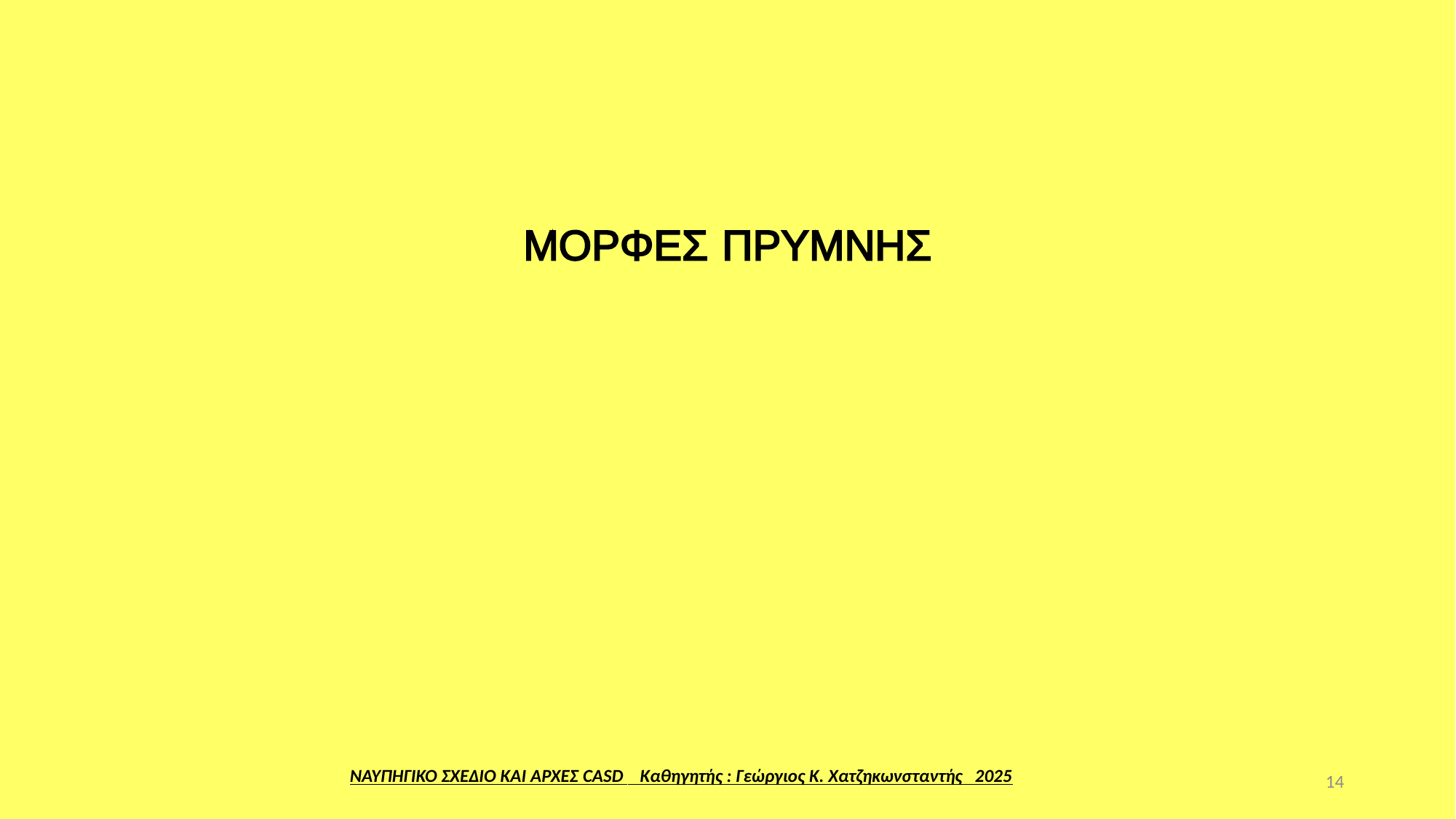

ΜΟΡΦΕΣ ΠΡΥΜΝΗΣ
ΝΑΥΠΗΓΙΚΟ ΣΧΕΔΙΟ ΚΑΙ ΑΡΧΕΣ CASD    Καθηγητής : Γεώργιος Κ. Χατζηκωνσταντής   2025
14